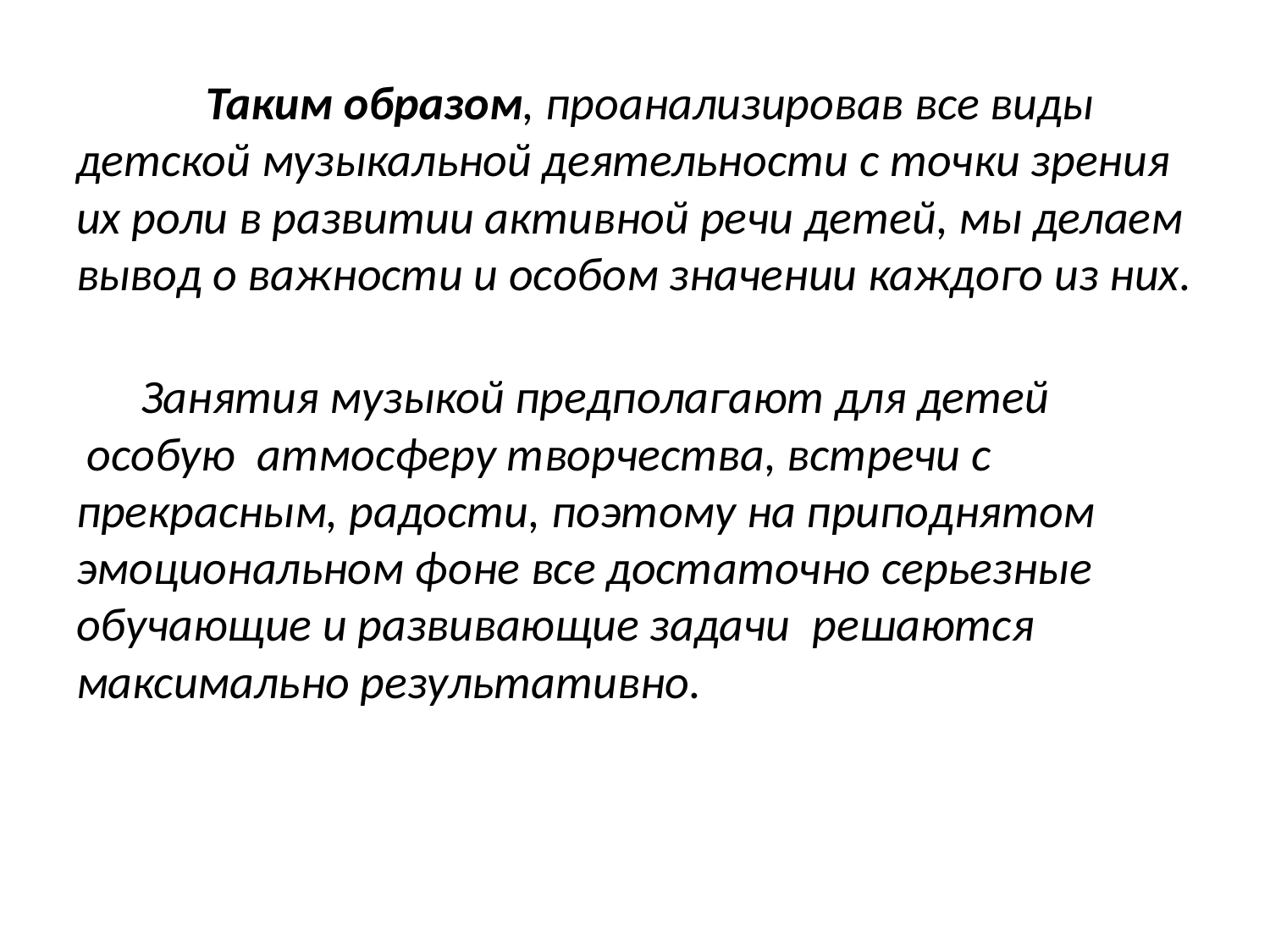

Таким образом, проанализировав все виды детской музыкальной деятельности с точки зрения их роли в развитии активной речи детей, мы делаем вывод о важности и особом значении каждого из них.
      Занятия музыкой предполагают для детей  особую  атмосферу творчества, встречи с прекрасным, радости, поэтому на приподнятом эмоциональном фоне все достаточно серьезные обучающие и развивающие задачи  решаются максимально результативно.